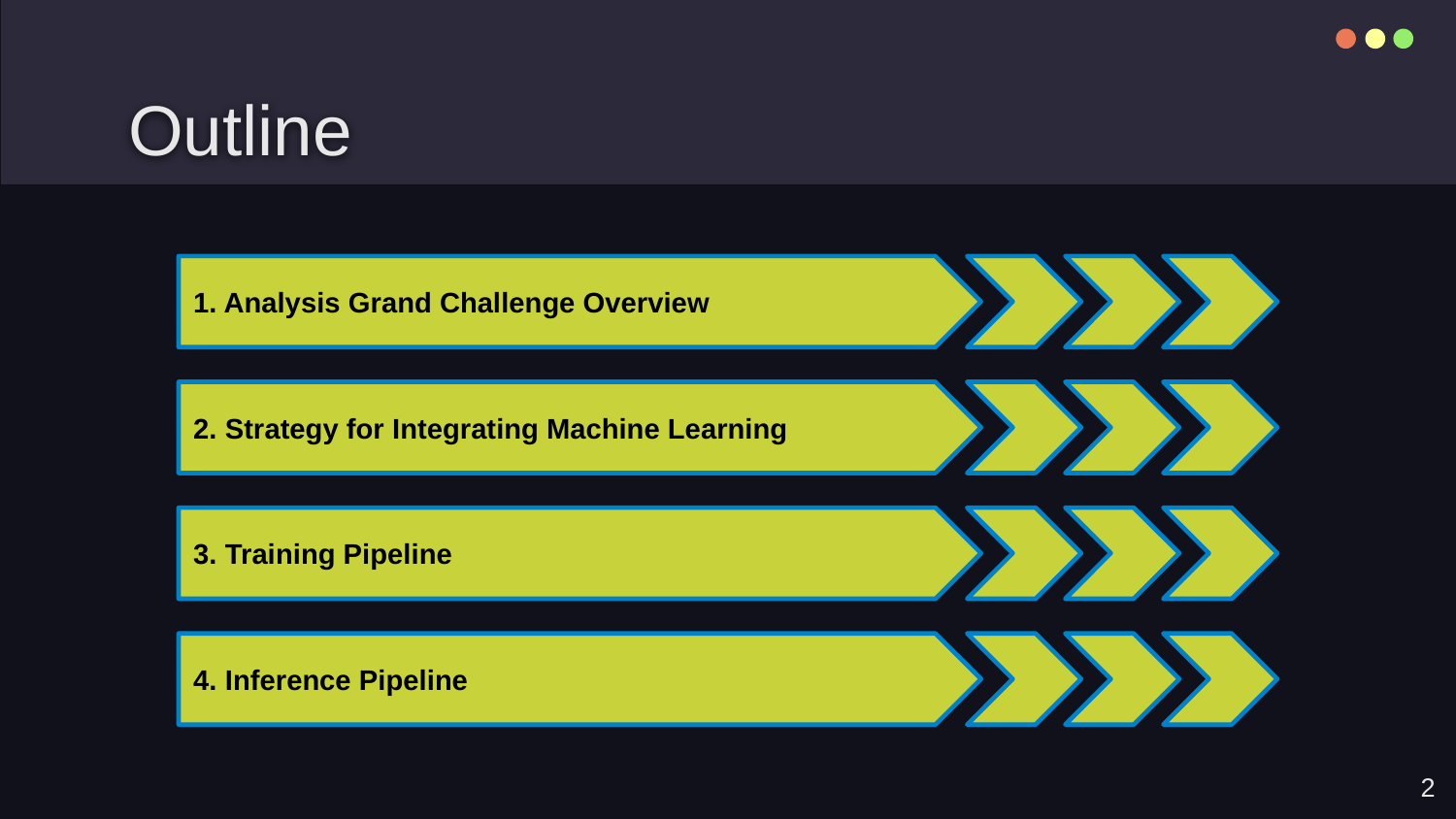

# Outline
1. Analysis Grand Challenge Overview

2. Strategy for Integrating Machine Learning

3. Training Pipeline

4. Inference Pipeline

2